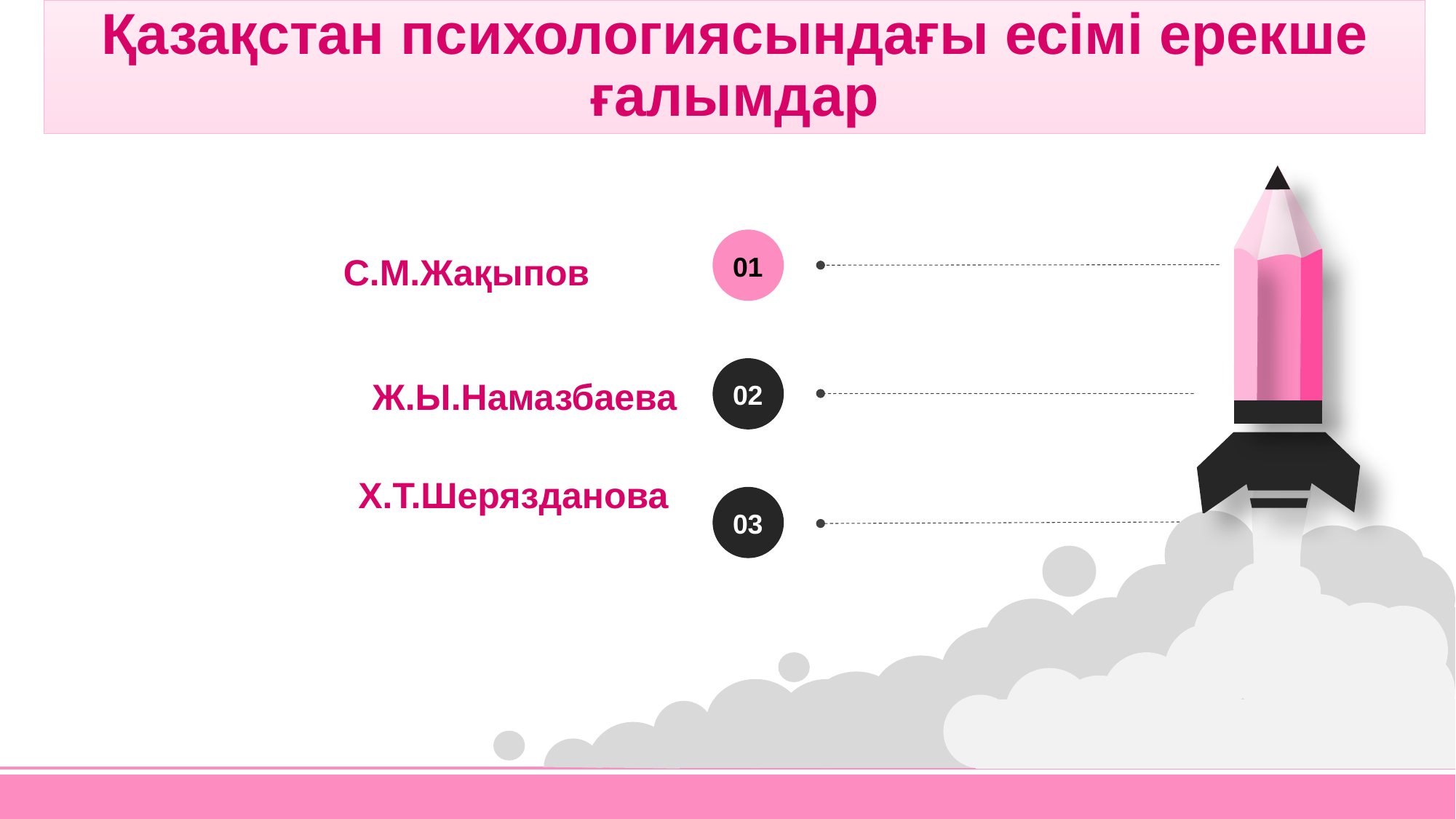

Қазақстан психологиясындағы есімі ерекше ғалымдар

01
С.М.Жақыпов

Ж.Ы.Намазбаева
02

Х.Т.Шерязданова

03